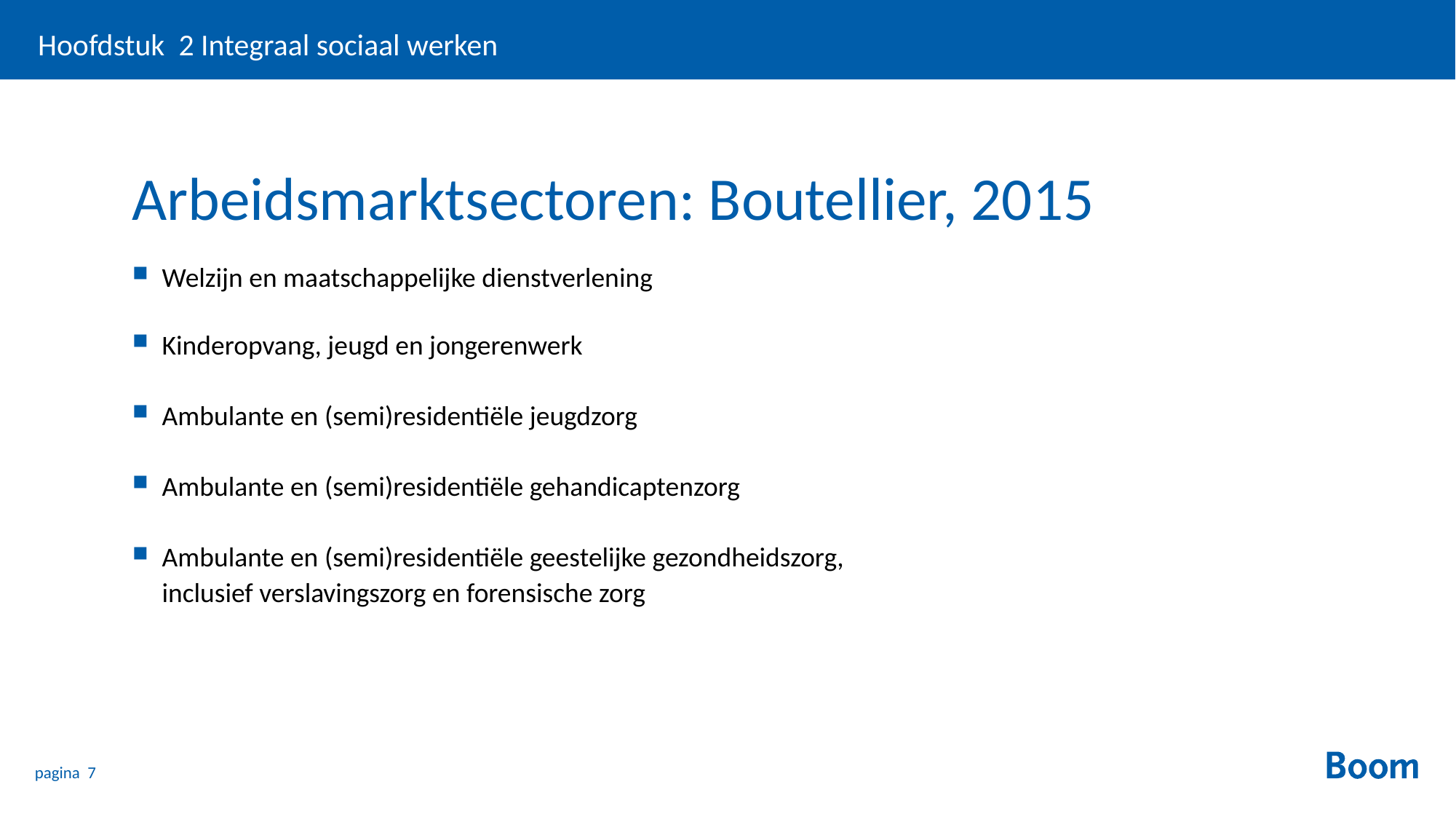

Hoofdstuk  2 Integraal sociaal werken
# Arbeidsmarktsectoren: Boutellier, 2015
Welzijn en maatschappelijke dienstverlening
Kinderopvang, jeugd en jongerenwerk
Ambulante en (semi)residentiële jeugdzorg
Ambulante en (semi)residentiële gehandicaptenzorg
Ambulante en (semi)residentiële geestelijke gezondheidszorg,
inclusief verslavingszorg en forensische zorg

pagina  7